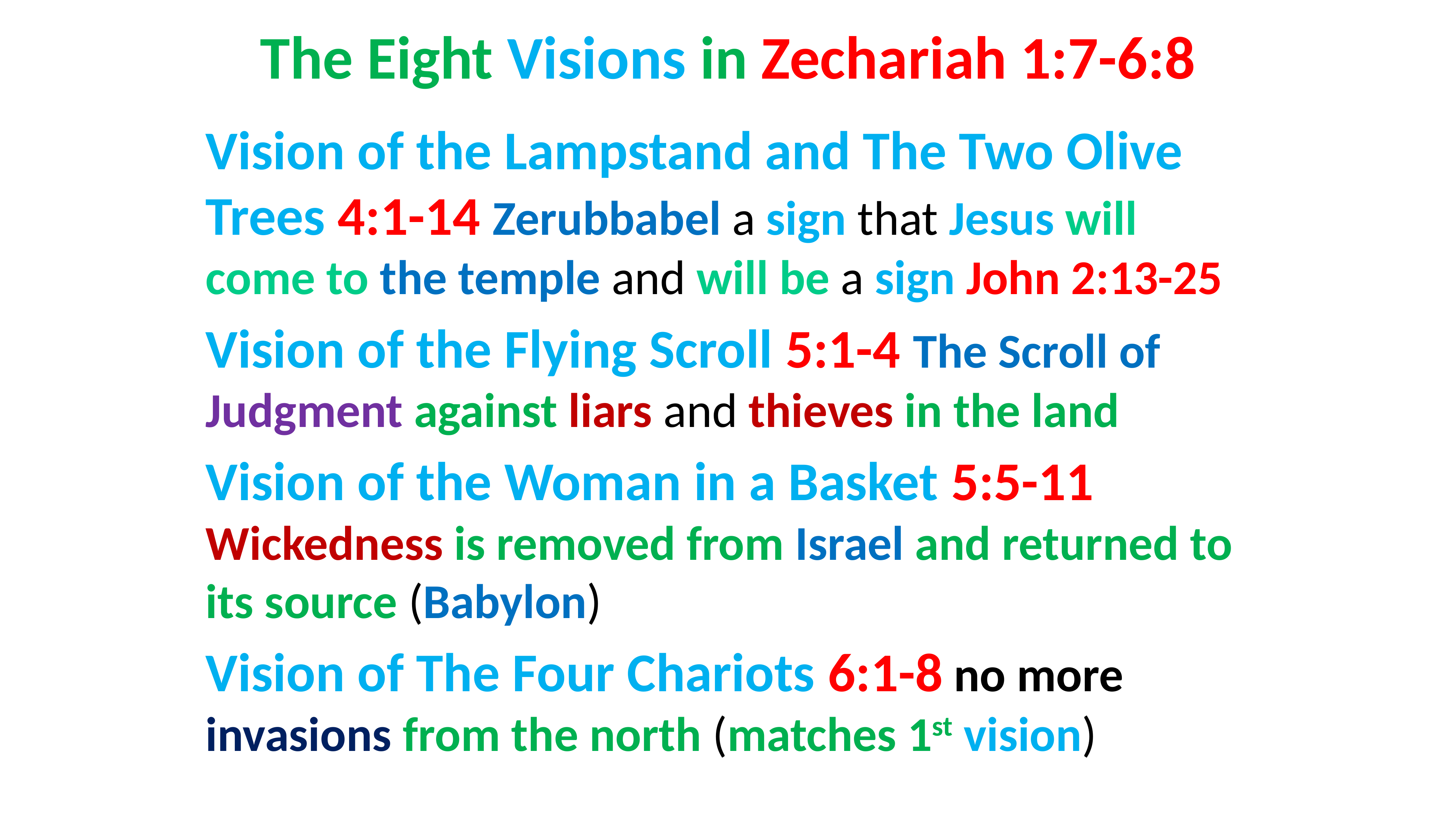

# The Eight Visions in Zechariah 1:7-6:8
Vision of the Lampstand and The Two Olive Trees 4:1-14 Zerubbabel a sign that Jesus will come to the temple and will be a sign John 2:13-25
Vision of the Flying Scroll 5:1-4 The Scroll of Judgment against liars and thieves in the land
Vision of the Woman in a Basket 5:5-11 Wickedness is removed from Israel and returned to its source (Babylon)
Vision of The Four Chariots 6:1-8 no more invasions from the north (matches 1st vision)